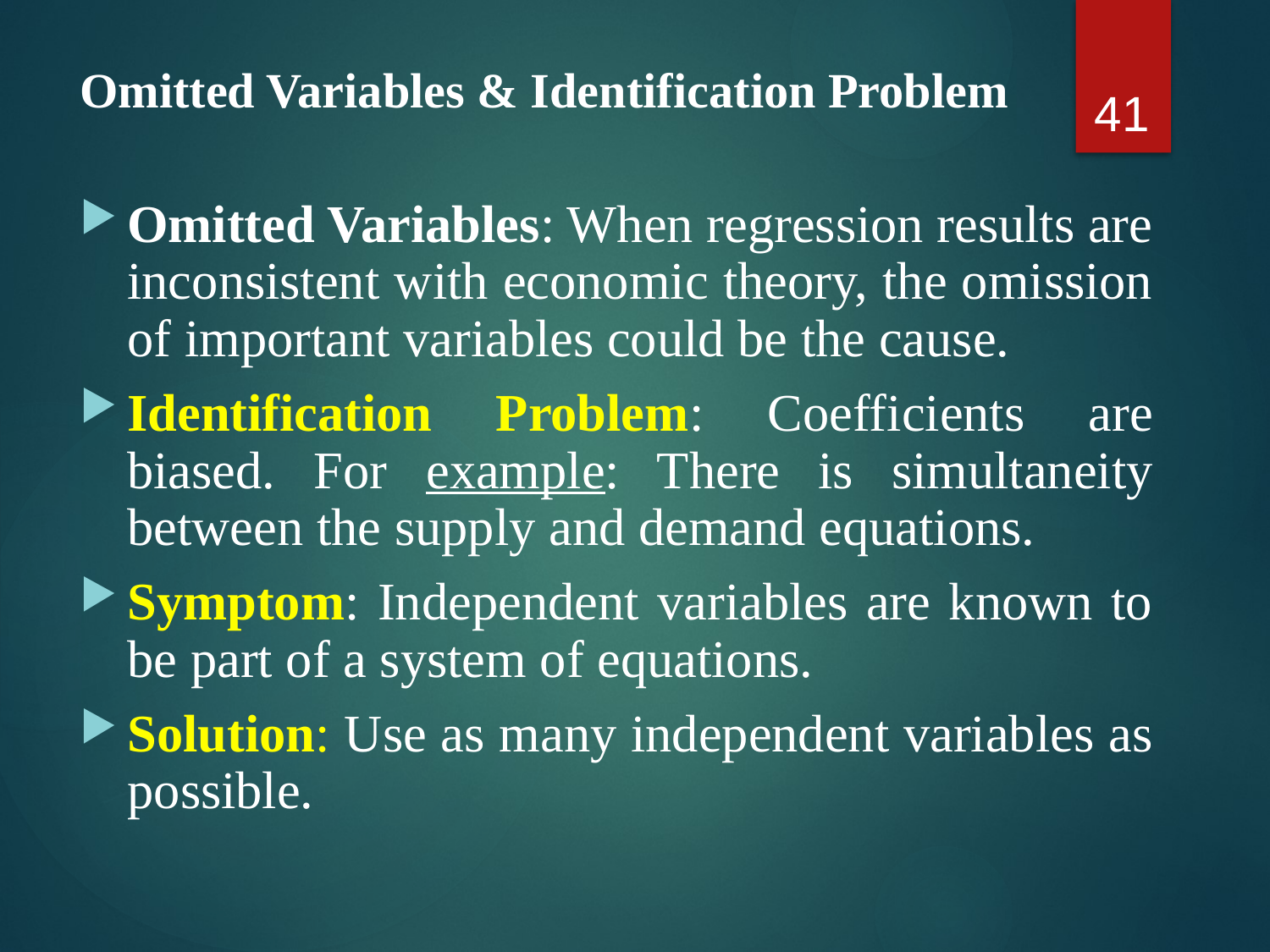

41
# Omitted Variables & Identification Problem
Omitted Variables: When regression results are inconsistent with economic theory, the omission of important variables could be the cause.
Identification Problem: Coefficients are biased. For example: There is simultaneity between the supply and demand equations.
Symptom: Independent variables are known to be part of a system of equations.
Solution: Use as many independent variables as possible.